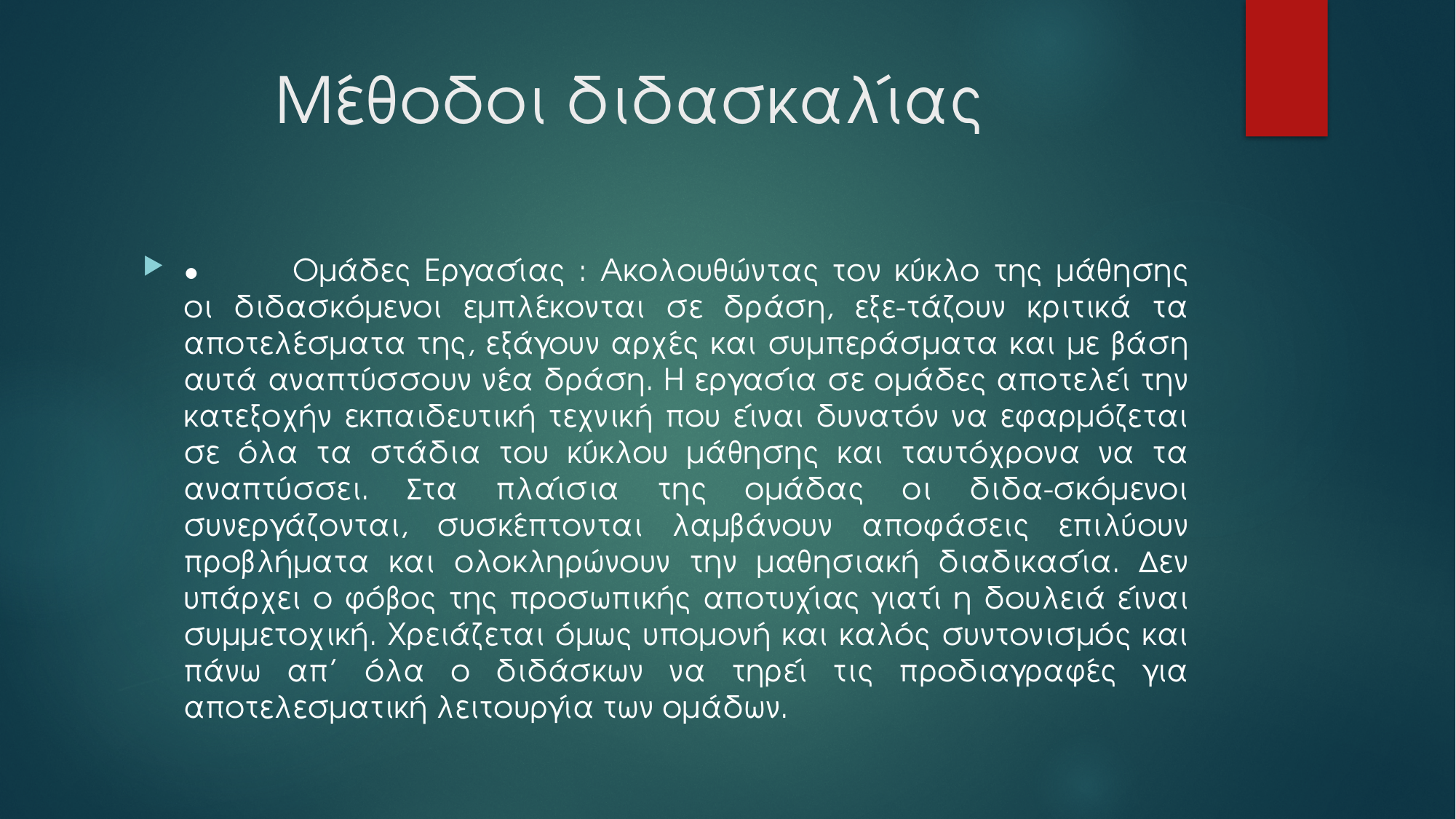

# Μέθοδοι διδασκαλίας
•	Ομάδες Εργασίας : Ακολουθώντας τον κύκλο της μάθησης οι διδασκόμενοι εμπλέκονται σε δράση, εξε-τάζουν κριτικά τα αποτελέσματα της, εξάγουν αρχές και συμπεράσματα και με βάση αυτά αναπτύσσουν νέα δράση. Η εργασία σε ομάδες αποτελεί την κατεξοχήν εκπαιδευτική τεχνική που είναι δυνατόν να εφαρμόζεται σε όλα τα στάδια του κύκλου μάθησης και ταυτόχρονα να τα αναπτύσσει. Στα πλαίσια της ομάδας οι διδα-σκόμενοι συνεργάζονται, συσκέπτονται λαμβάνουν αποφάσεις επιλύουν προβλήματα και ολοκληρώνουν την μαθησιακή διαδικασία. Δεν υπάρχει ο φόβος της προσωπικής αποτυχίας γιατί η δουλειά είναι συμμετοχική. Χρειάζεται όμως υπομονή και καλός συντονισμός και πάνω απ’ όλα ο διδάσκων να τηρεί τις προδιαγραφές για αποτελεσματική λειτουργία των ομάδων.